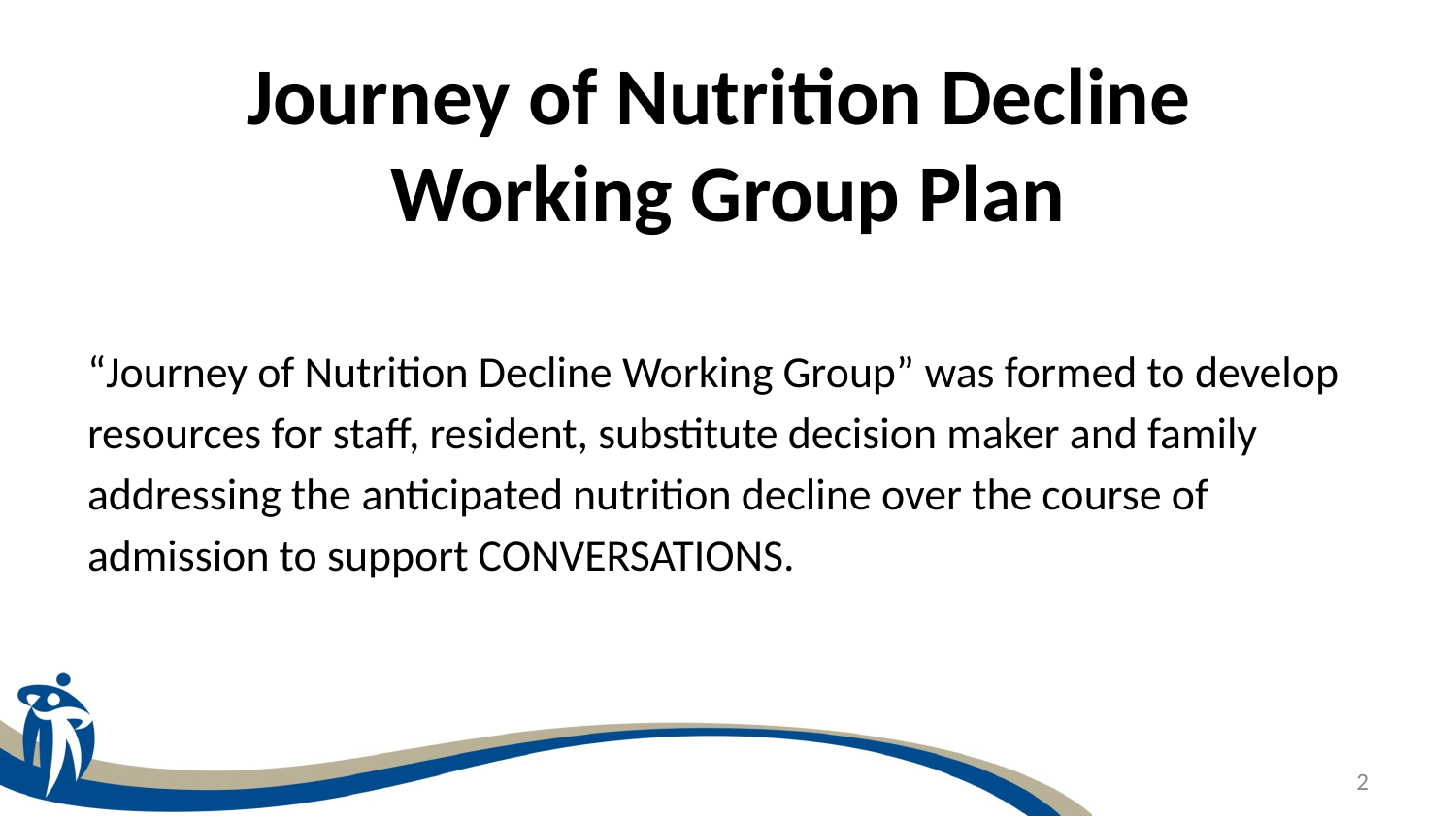

# Journey of Nutrition Decline
Working Group Plan

“Journey of Nutrition Decline Working Group” was formed to develop resources for staff, resident, substitute decision maker and family addressing the anticipated nutrition decline over the course of admission to support CONVERSATIONS.

2